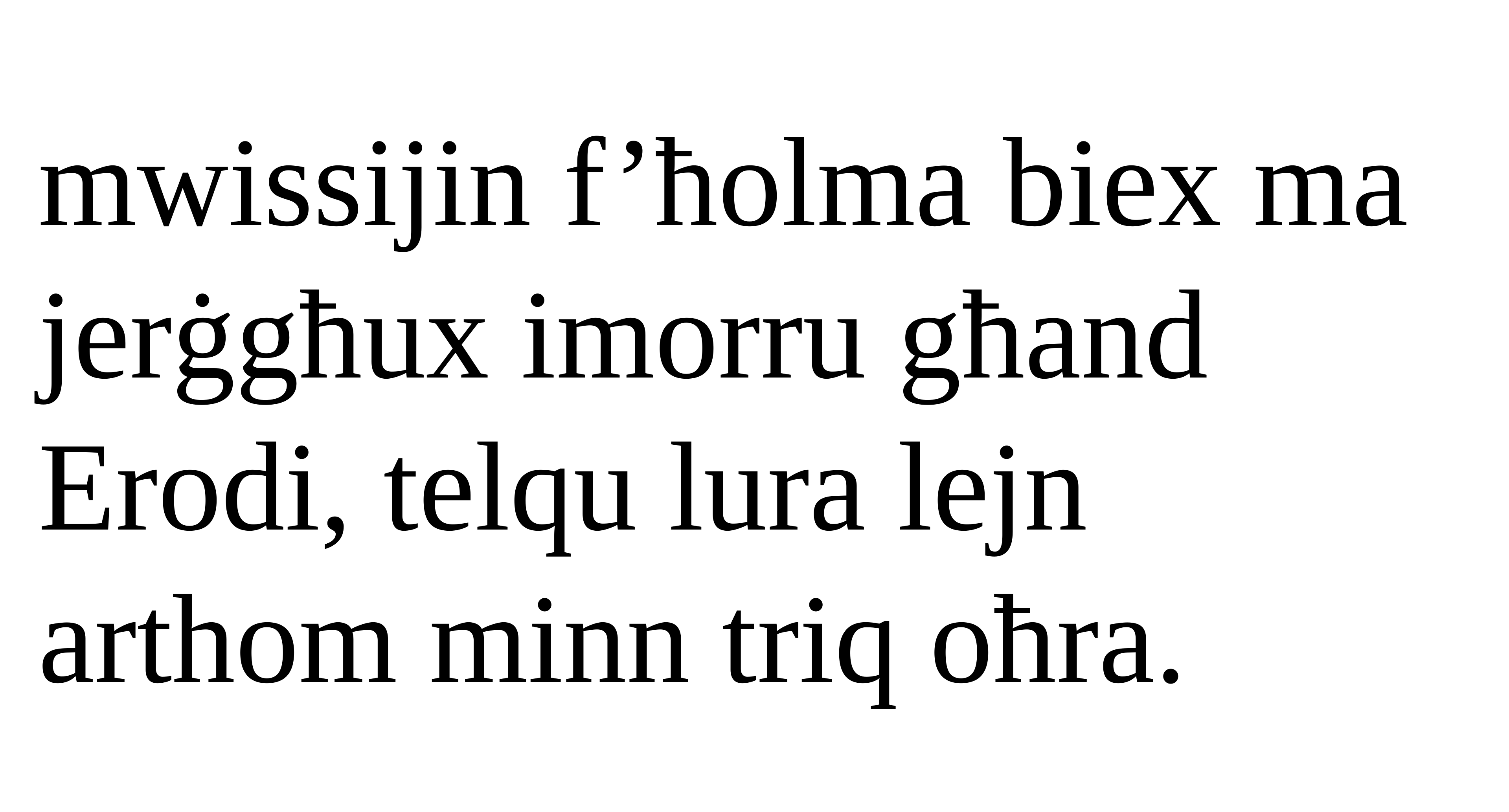

mwissijin f’ħolma biex ma jerġgħux imorru għand Erodi, telqu lura lejn arthom minn triq oħra.